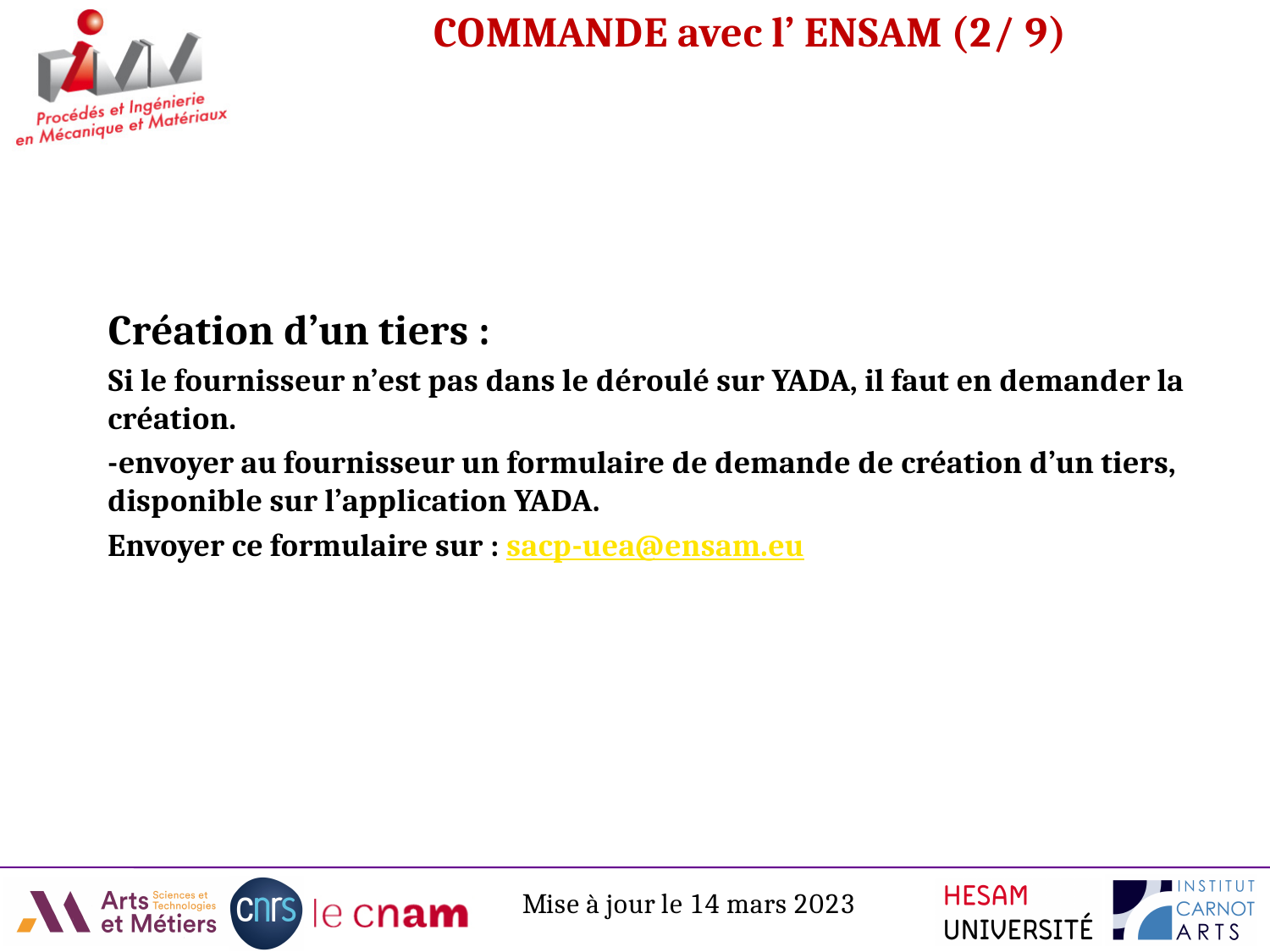

# COMMANDE avec l’ ENSAM (2/ 9)
Création d’un tiers :
Si le fournisseur n’est pas dans le déroulé sur YADA, il faut en demander la création.
-envoyer au fournisseur un formulaire de demande de création d’un tiers, disponible sur l’application YADA.
Envoyer ce formulaire sur : sacp-uea@ensam.eu

Mise à jour le 14 mars 2023